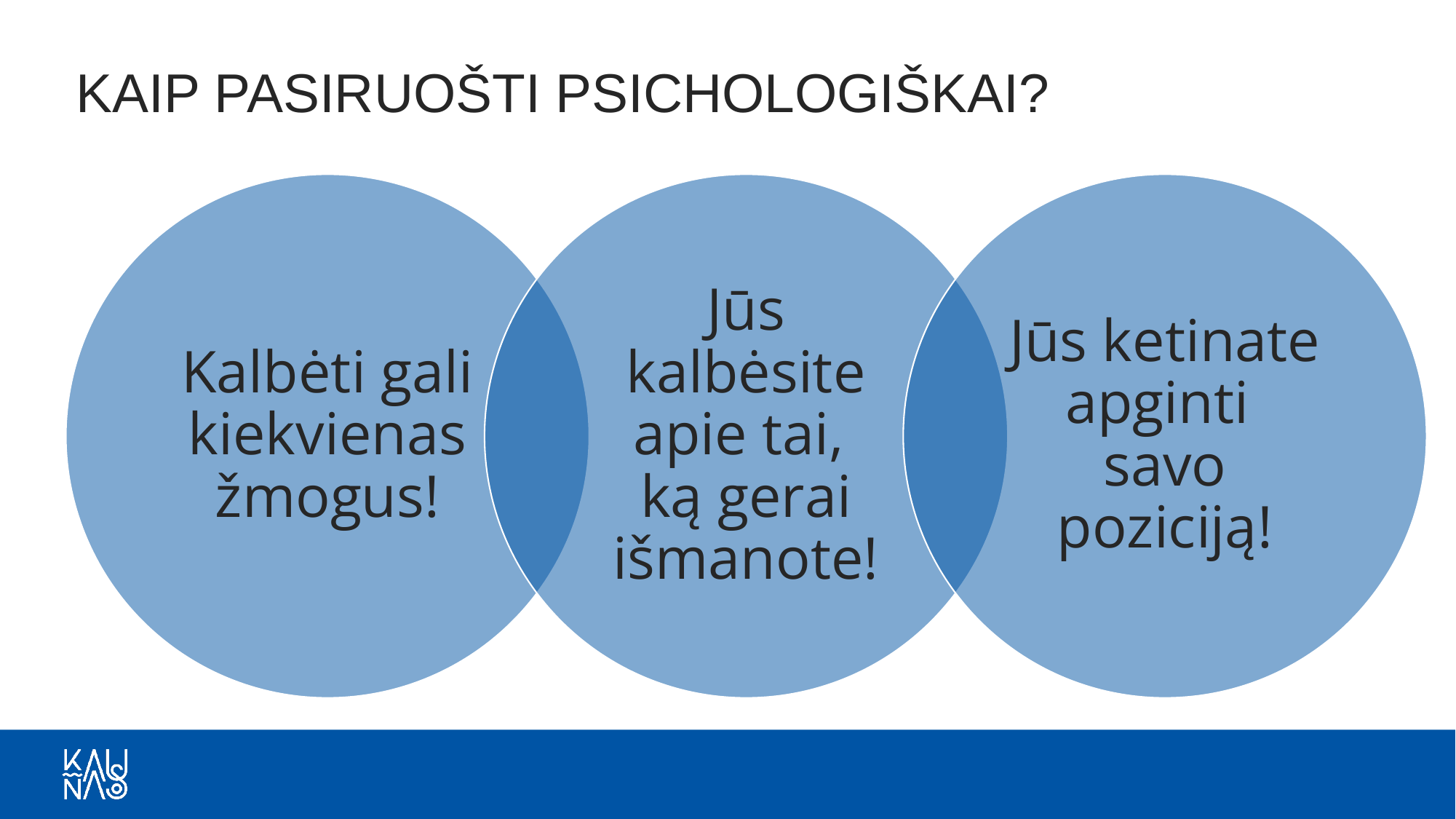

KAIP PASIRUOŠTI PSICHOLOGIŠKAI?
Kalbėti gali kiekvienas žmogus!
Jūs kalbėsite apie tai,
ką gerai išmanote!
Jūs ketinate apginti
savo poziciją!